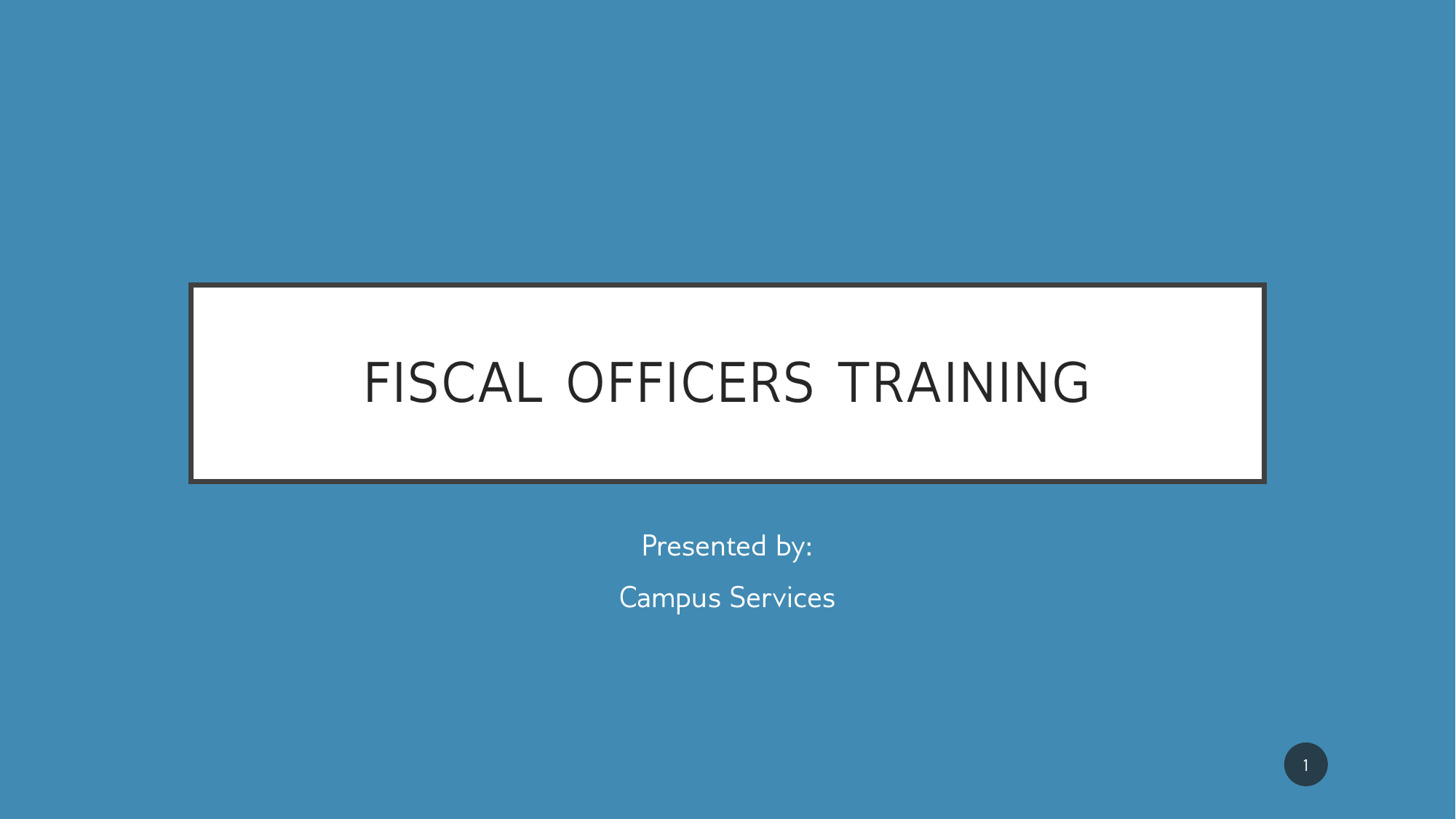

# Fiscal Officers Training
Presented by:
Campus Services
1